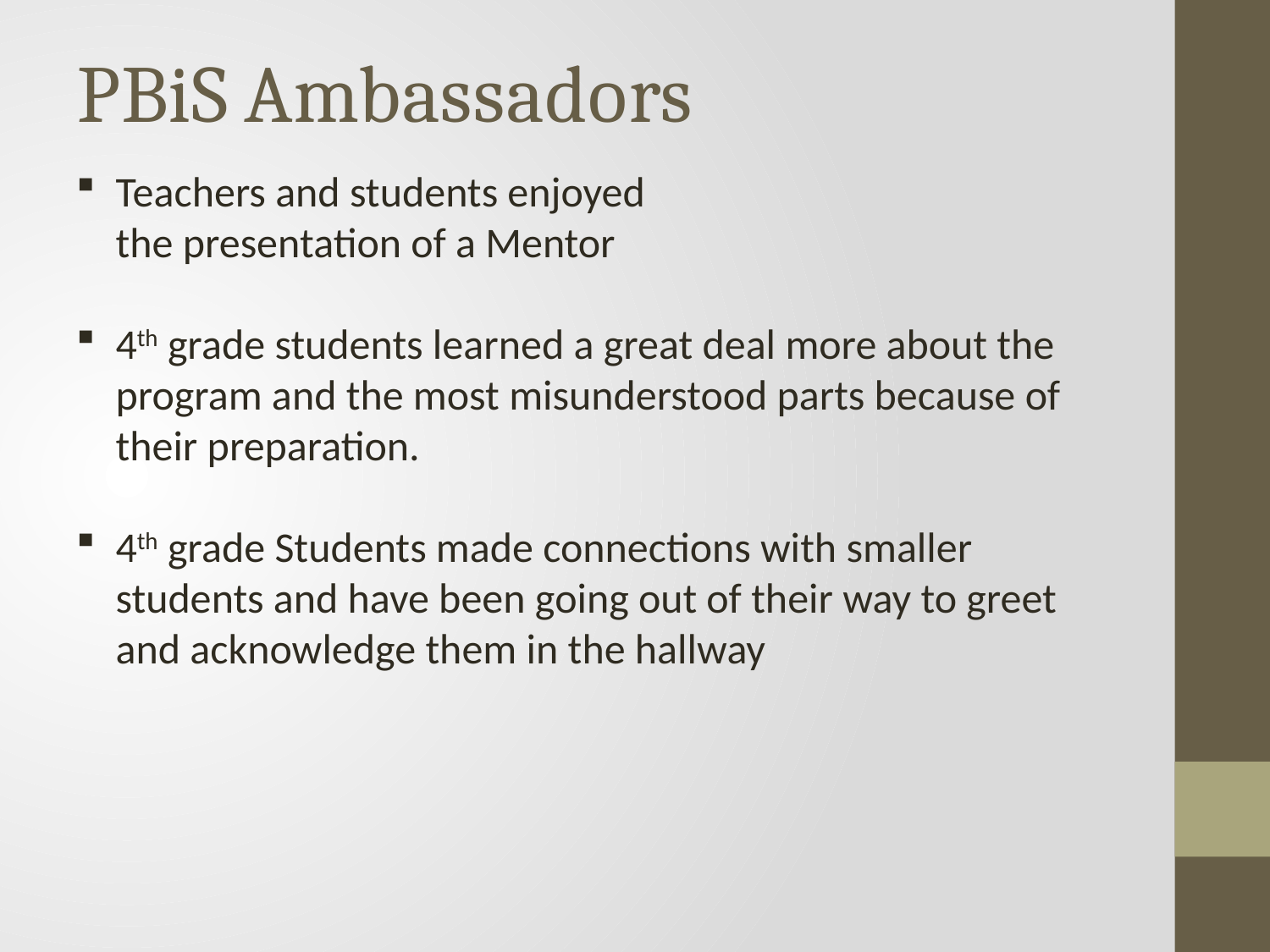

# PBiS Ambassadors
Teachers and students enjoyed
the presentation of a Mentor
4th grade students learned a great deal more about the program and the most misunderstood parts because of their preparation.
4th grade Students made connections with smaller students and have been going out of their way to greet and acknowledge them in the hallway